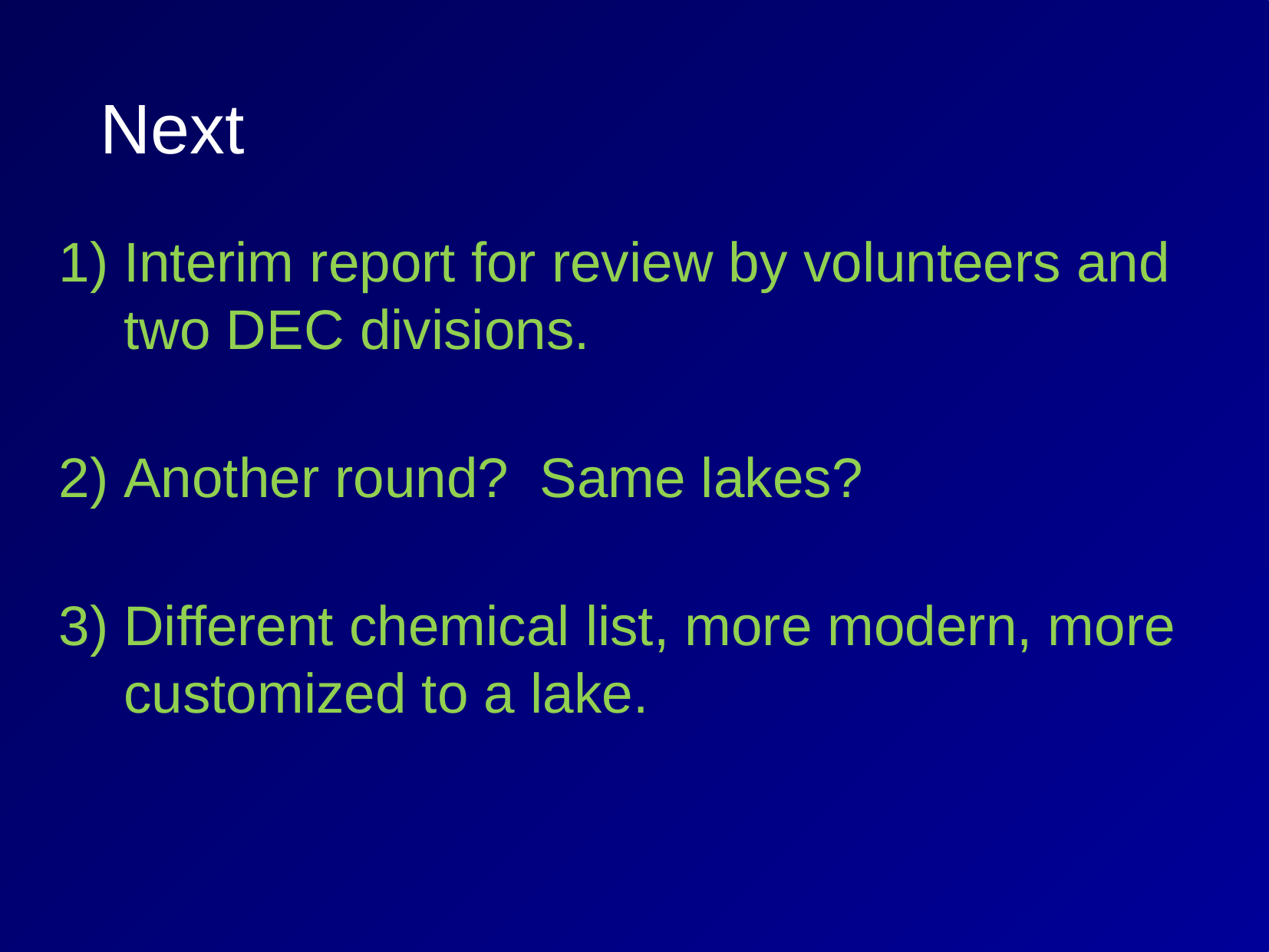

# Next
Interim report for review by volunteers and two DEC divisions.
Another round?  Same lakes?
Different chemical list, more modern, more customized to a lake.